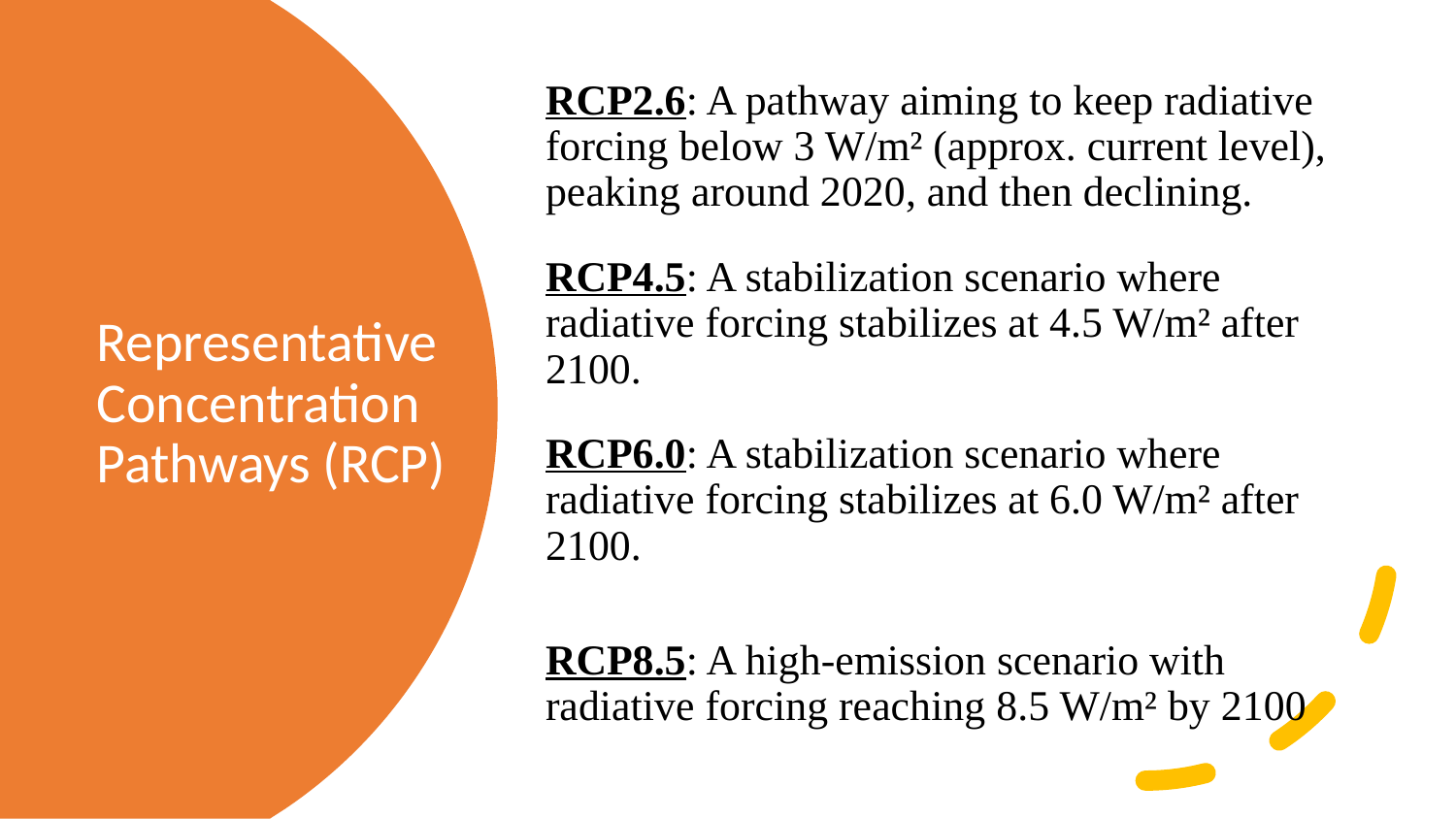

RCP2.6: A pathway aiming to keep radiative forcing below 3 W/m² (approx. current level), peaking around 2020, and then declining.

RCP4.5: A stabilization scenario where radiative forcing stabilizes at 4.5 W/m² after 2100.

RCP6.0: A stabilization scenario where radiative forcing stabilizes at 6.0 W/m² after 2100.

RCP8.5: A high-emission scenario with radiative forcing reaching 8.5 W/m² by 2100
# Representative Concentration Pathways (RCP)